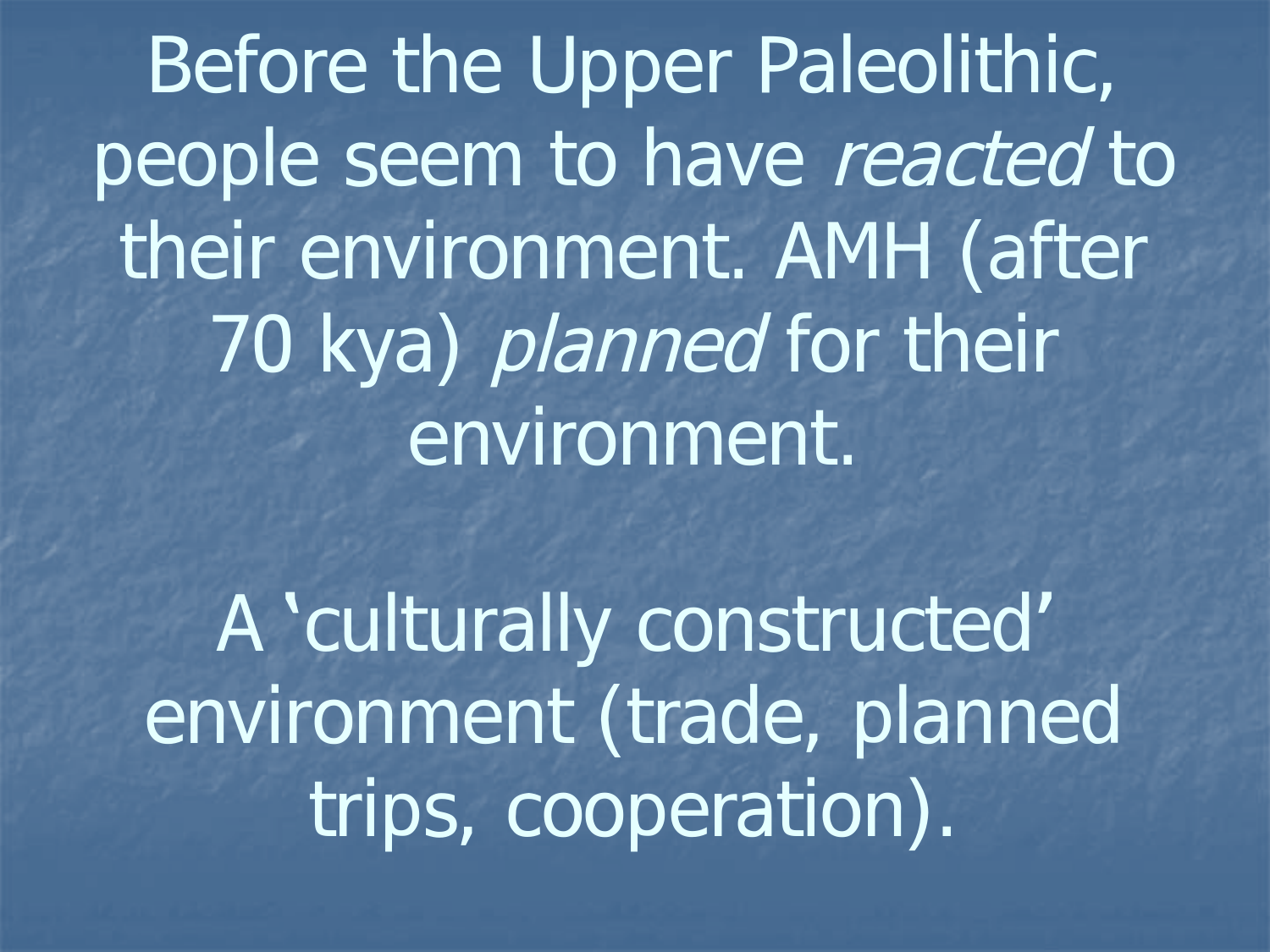

# Before the Upper Paleolithic, people seem to have reacted to their environment. AMH (after 70 kya) planned for their environment. A ‘culturally constructed’ environment (trade, planned trips, cooperation).